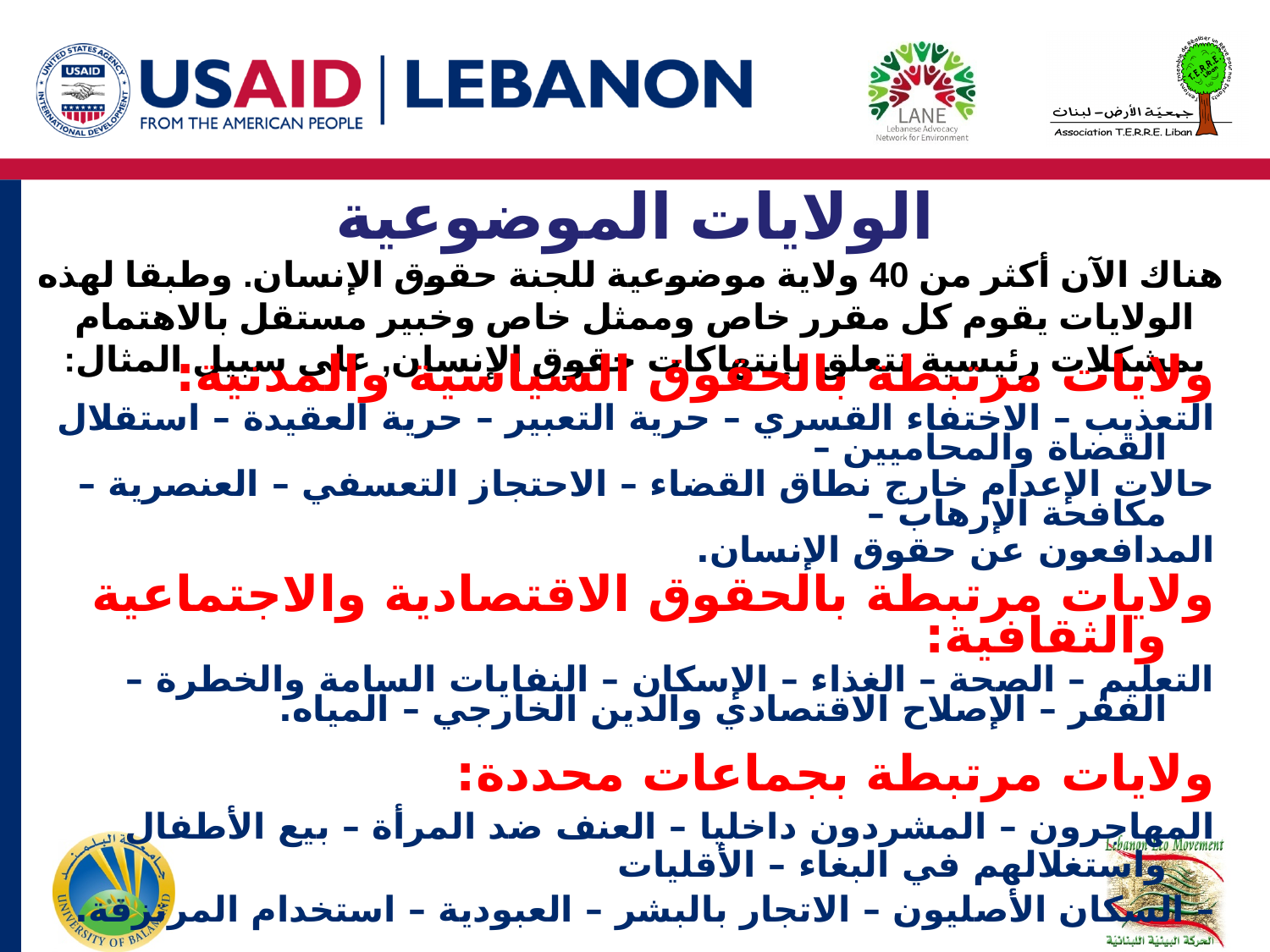

# الولايات الموضوعية هناك الآن أكثر من 40 ولاية موضوعية للجنة حقوق الإنسان. وطبقا لهذه الولايات يقوم كل مقرر خاص وممثل خاص وخبير مستقل بالاهتمام بمشكلات رئيسية تتعلق بإنتهاكات حقوق الإنسان, على سبيل المثال:
ولايات مرتبطة بالحقوق السياسية والمدنية:
التعذيب – الاختفاء القسري – حرية التعبير – حرية العقيدة – استقلال القضاة والمحاميين –
حالات الإعدام خارج نطاق القضاء – الاحتجاز التعسفي – العنصرية – مكافحة الإرهاب –
المدافعون عن حقوق الإنسان.
ولايات مرتبطة بالحقوق الاقتصادية والاجتماعية والثقافية:
التعليم – الصحة – الغذاء – الإسكان – النفايات السامة والخطرة – الفقر – الإصلاح الاقتصادي والدين الخارجي – المياه.
ولايات مرتبطة بجماعات محددة:
المهاجرون – المشردون داخليا – العنف ضد المرأة – بيع الأطفال واستغلالهم في البغاء – الأقليات
– السكان الأصليون – الاتجار بالبشر – العبودية – استخدام المرتزقة.